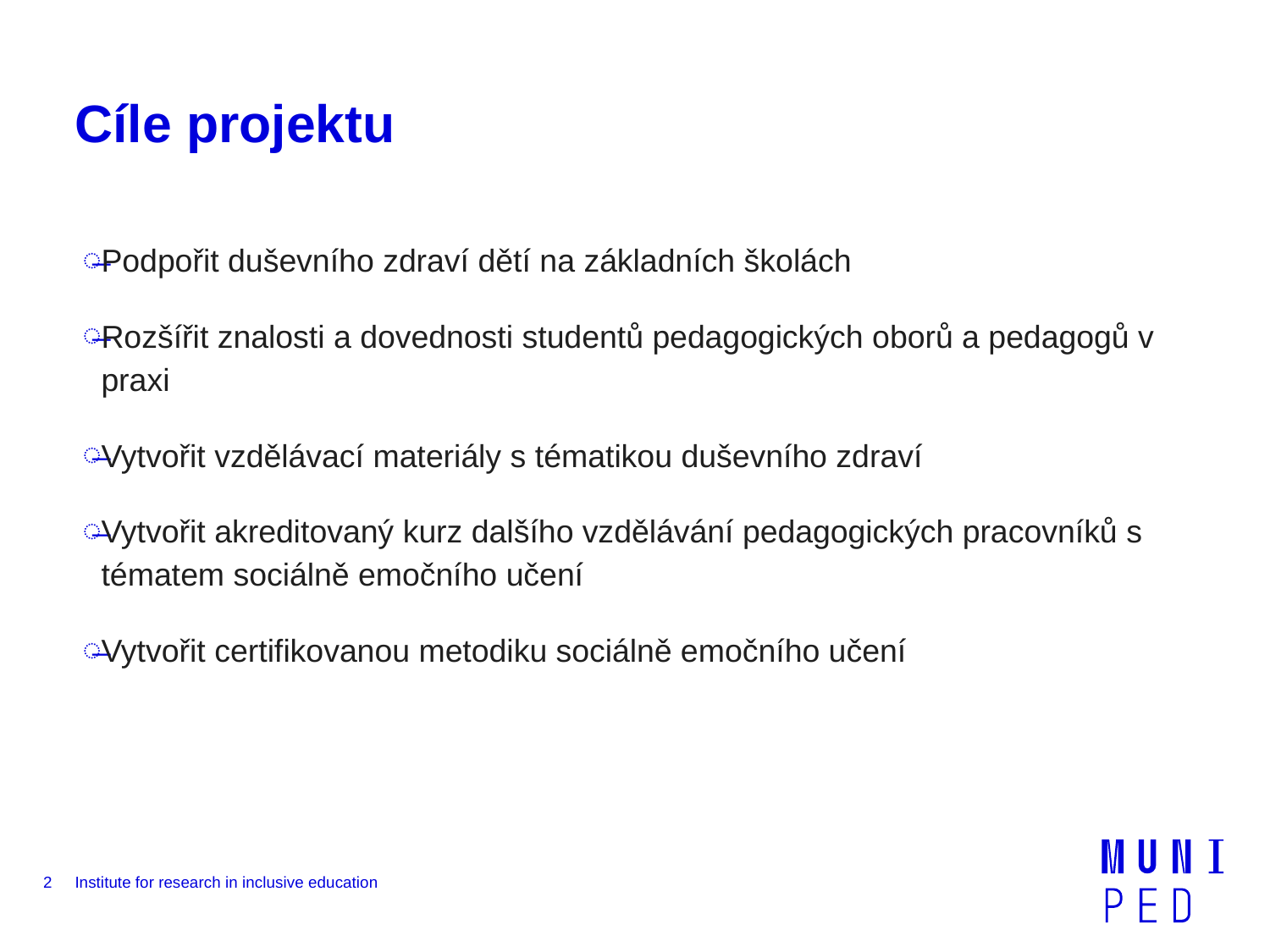

# Cíle projektu
Podpořit duševního zdraví dětí na základních školách
Rozšířit znalosti a dovednosti studentů pedagogických oborů a pedagogů v praxi
Vytvořit vzdělávací materiály s tématikou duševního zdraví
Vytvořit akreditovaný kurz dalšího vzdělávání pedagogických pracovníků s tématem sociálně emočního učení
Vytvořit certifikovanou metodiku sociálně emočního učení
2
Institute for research in inclusive education